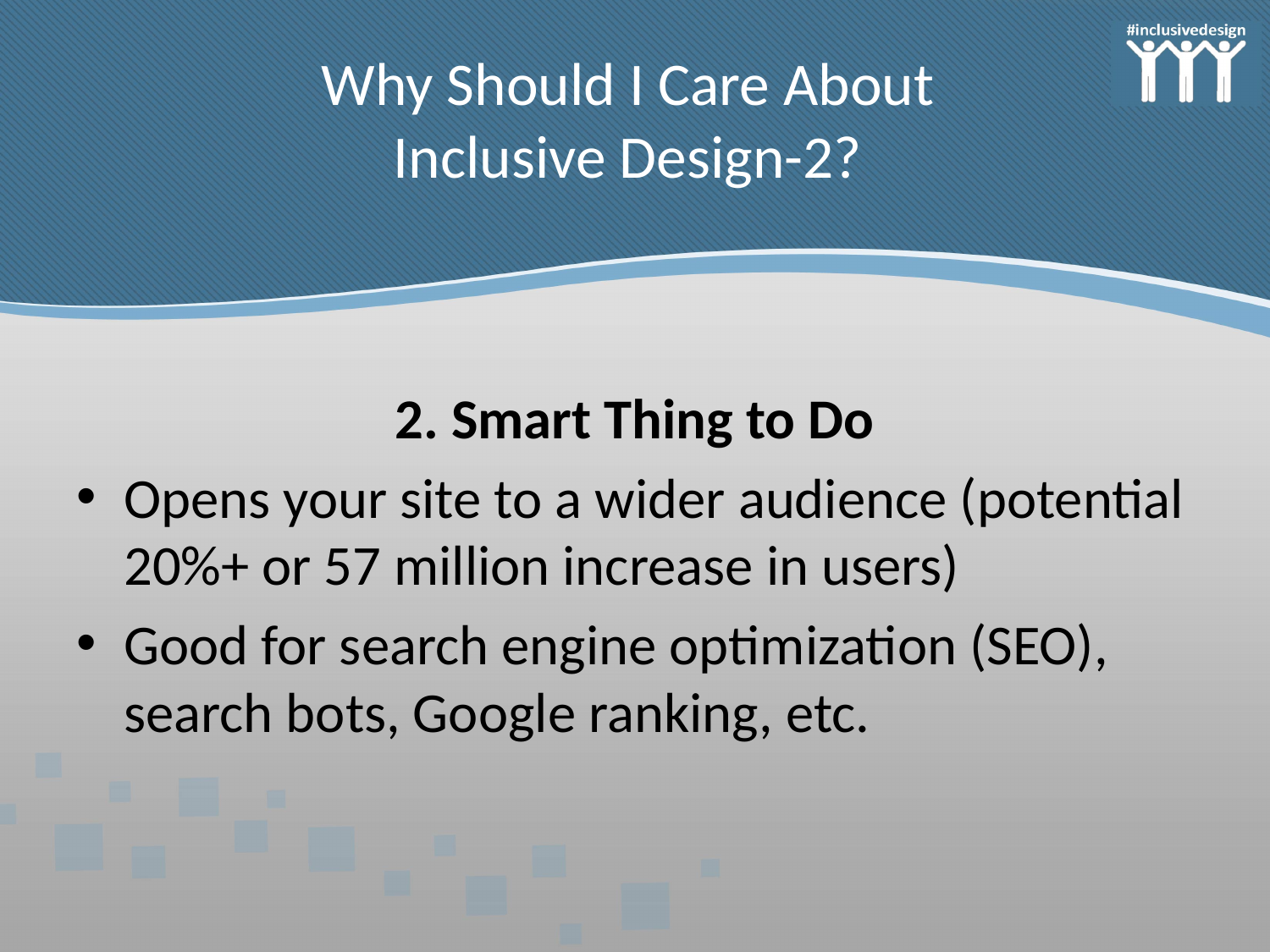

# Why Should I Care About Inclusive Design-2?
2. Smart Thing to Do
Opens your site to a wider audience (potential 20%+ or 57 million increase in users)
Good for search engine optimization (SEO), search bots, Google ranking, etc.